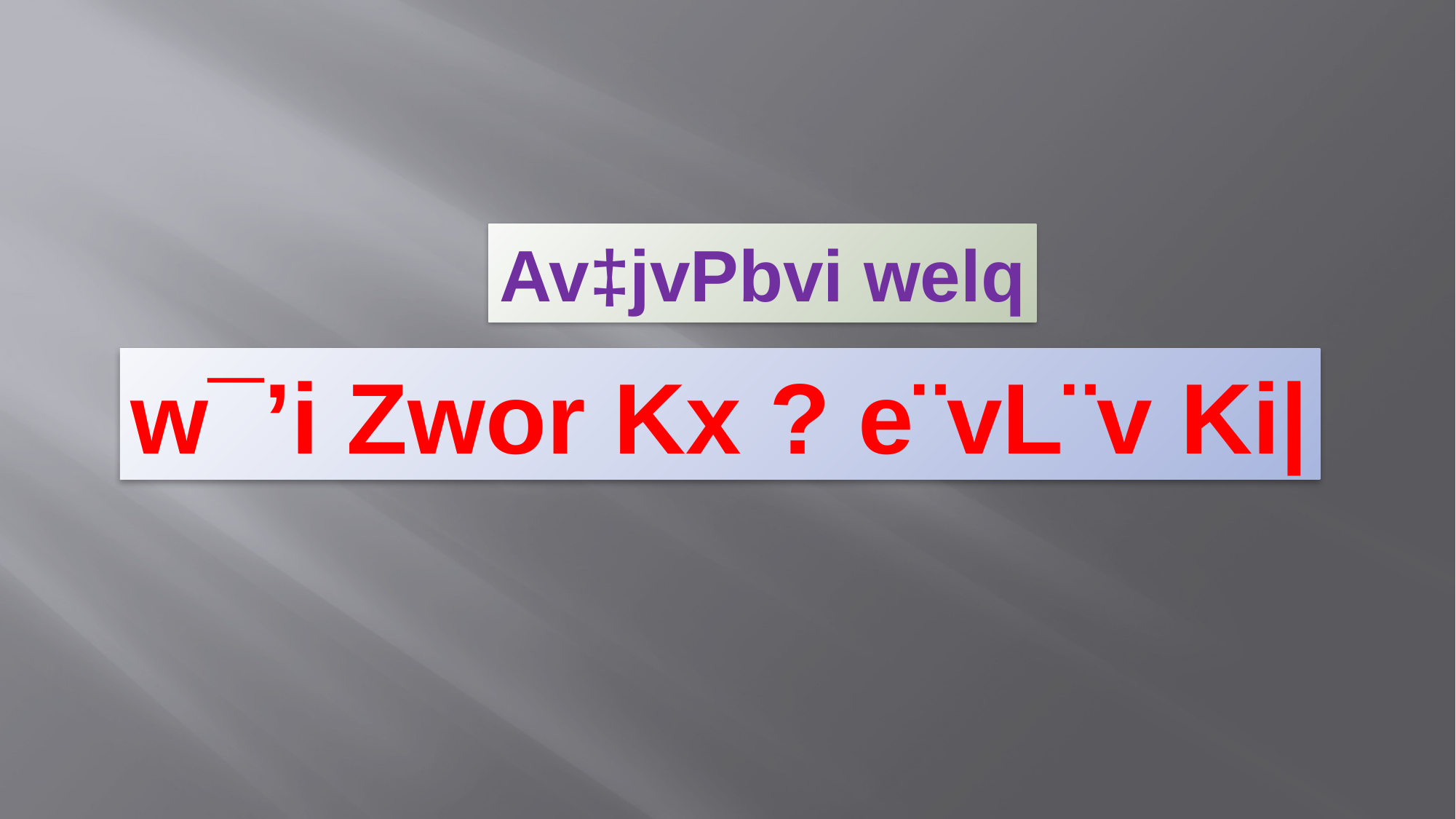

Av‡jvPbvi welq
w¯’i Zwor Kx ? e¨vL¨v Ki|